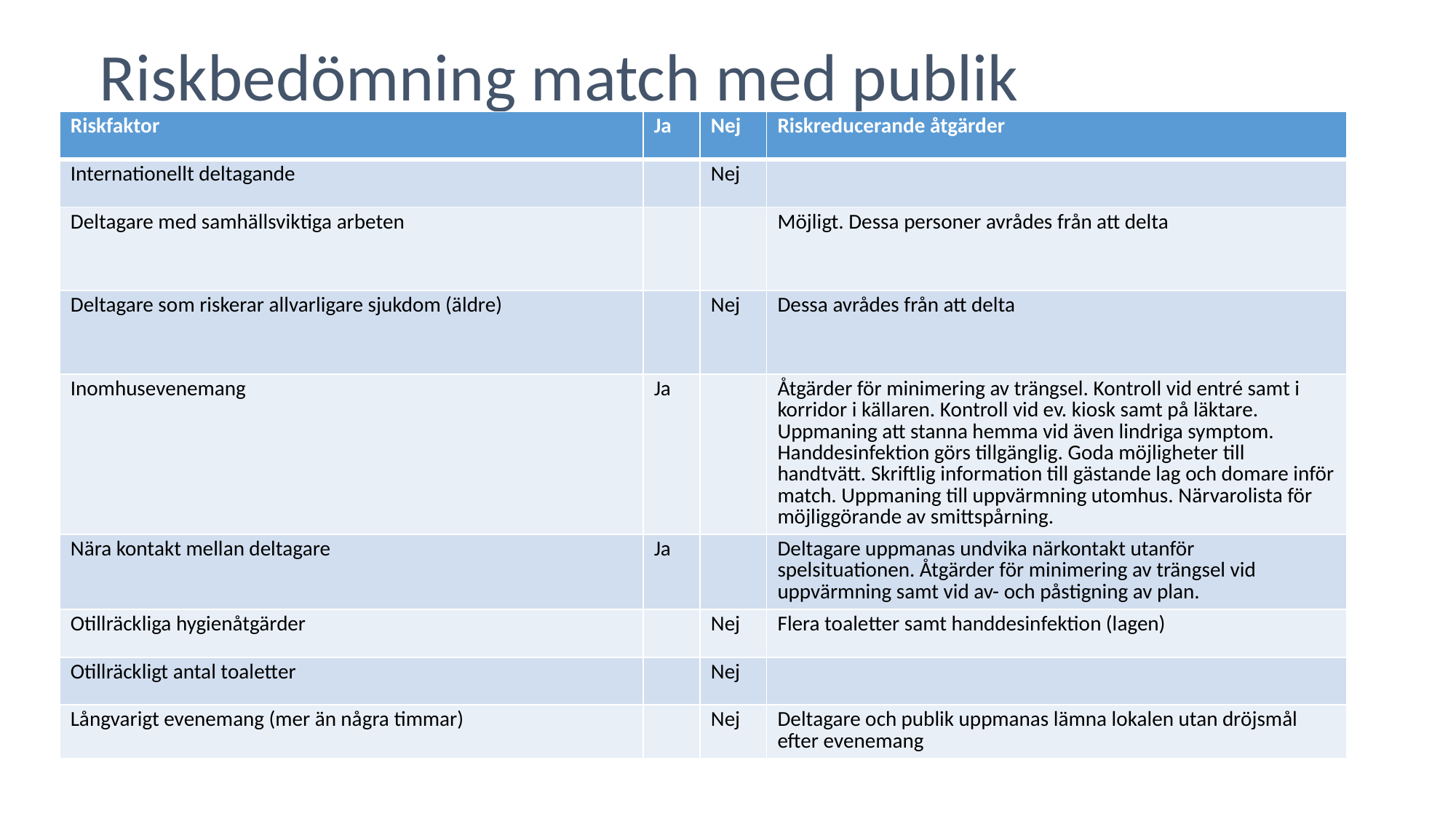

# Riskbedömning match med publik
| Riskfaktor | Ja | Nej | Riskreducerande åtgärder |
| --- | --- | --- | --- |
| Internationellt deltagande |  | Nej |  |
| Deltagare med samhällsviktiga arbeten |  |  | Möjligt. Dessa personer avrådes från att delta |
| Deltagare som riskerar allvarligare sjukdom (äldre) |  | Nej | Dessa avrådes från att delta |
| Inomhusevenemang | Ja |  | Åtgärder för minimering av trängsel. Kontroll vid entré samt i korridor i källaren. Kontroll vid ev. kiosk samt på läktare. Uppmaning att stanna hemma vid även lindriga symptom. Handdesinfektion görs tillgänglig. Goda möjligheter till handtvätt. Skriftlig information till gästande lag och domare inför match. Uppmaning till uppvärmning utomhus. Närvarolista för möjliggörande av smittspårning. |
| Nära kontakt mellan deltagare | Ja |  | Deltagare uppmanas undvika närkontakt utanför spelsituationen. Åtgärder för minimering av trängsel vid uppvärmning samt vid av- och påstigning av plan. |
| Otillräckliga hygienåtgärder |  | Nej | Flera toaletter samt handdesinfektion (lagen) |
| Otillräckligt antal toaletter |  | Nej |  |
| Långvarigt evenemang (mer än några timmar) |  | Nej | Deltagare och publik uppmanas lämna lokalen utan dröjsmål efter evenemang |